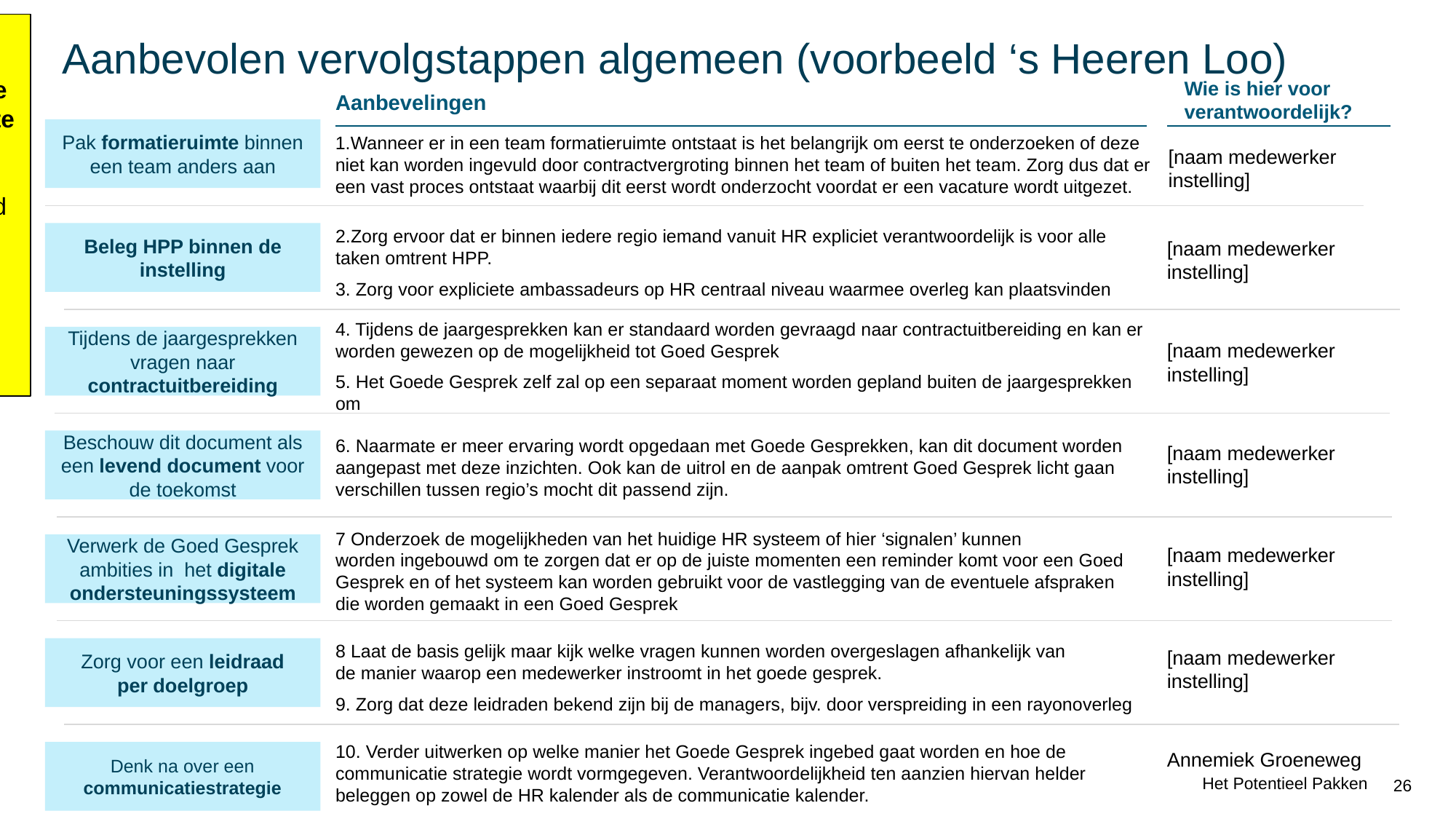

To do om deze slide instelling specifiek te maken:

- Dit is een voorbeeld van vervolgstappen van SHL
- Instelling specifiek maken als geheel
# Aanbevolen vervolgstappen algemeen (voorbeeld ‘s Heeren Loo)
Wie is hier voor verantwoordelijk?
Aanbevelingen
Pak formatieruimte binnen een team anders aan
1.Wanneer er in een team formatieruimte ontstaat is het belangrijk om eerst te onderzoeken of deze niet kan worden ingevuld door contractvergroting binnen het team of buiten het team. Zorg dus dat er een vast proces ontstaat waarbij dit eerst wordt onderzocht voordat er een vacature wordt uitgezet.
[naam medewerker instelling]
Beleg HPP binnen de instelling
2.Zorg ervoor dat er binnen iedere regio iemand vanuit HR expliciet verantwoordelijk is voor alle taken omtrent HPP.
3. Zorg voor expliciete ambassadeurs op HR centraal niveau waarmee overleg kan plaatsvinden
[naam medewerker instelling]

4. Tijdens de jaargesprekken kan er standaard worden gevraagd naar contractuitbereiding en kan er worden gewezen op de mogelijkheid tot Goed Gesprek
5. Het Goede Gesprek zelf zal op een separaat moment worden gepland buiten de jaargesprekken om
Tijdens de jaargesprekken vragen naar contractuitbereiding
[naam medewerker instelling]

Beschouw dit document als een levend document voor de toekomst
6. Naarmate er meer ervaring wordt opgedaan met Goede Gesprekken, kan dit document worden aangepast met deze inzichten. Ook kan de uitrol en de aanpak omtrent Goed Gesprek licht gaan verschillen tussen regio’s mocht dit passend zijn.
[naam medewerker instelling]

7 Onderzoek de mogelijkheden van het huidige HR systeem of hier ‘signalen’ kunnen worden ingebouwd om te zorgen dat er op de juiste momenten een reminder komt voor een Goed Gesprek en of het systeem kan worden gebruikt voor de vastlegging van de eventuele afspraken die worden gemaakt in een Goed Gesprek
Verwerk de Goed Gesprek ambities in  het digitale ondersteuningssysteem
[naam medewerker instelling]

Zorg voor een leidraad per doelgroep
8 Laat de basis gelijk maar kijk welke vragen kunnen worden overgeslagen afhankelijk van de manier waarop een medewerker instroomt in het goede gesprek.
9. Zorg dat deze leidraden bekend zijn bij de managers, bijv. door verspreiding in een rayonoverleg
[naam medewerker instelling]

10. Verder uitwerken op welke manier het Goede Gesprek ingebed gaat worden en hoe de communicatie strategie wordt vormgegeven. Verantwoordelijkheid ten aanzien hiervan helder beleggen op zowel de HR kalender als de communicatie kalender.
Denk na over een communicatiestrategie
Annemiek Groeneweg